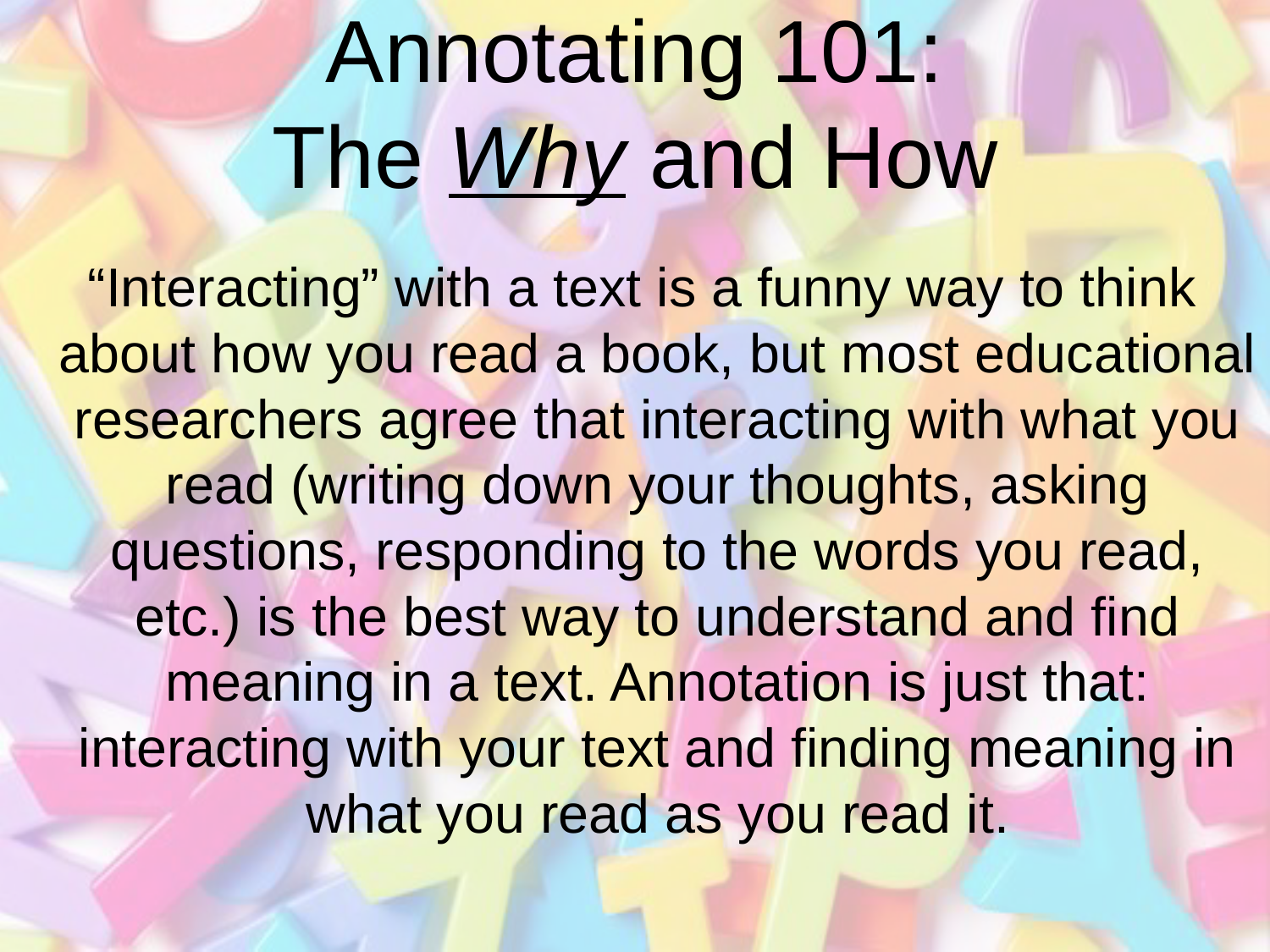

# Annotating 101: The Why and How

 “Interacting” with a text is a funny way to think about how you read a book, but most educational researchers agree that interacting with what you read (writing down your thoughts, asking questions, responding to the words you read, etc.) is the best way to understand and find meaning in a text. Annotation is just that: interacting with your text and finding meaning in what you read as you read it.